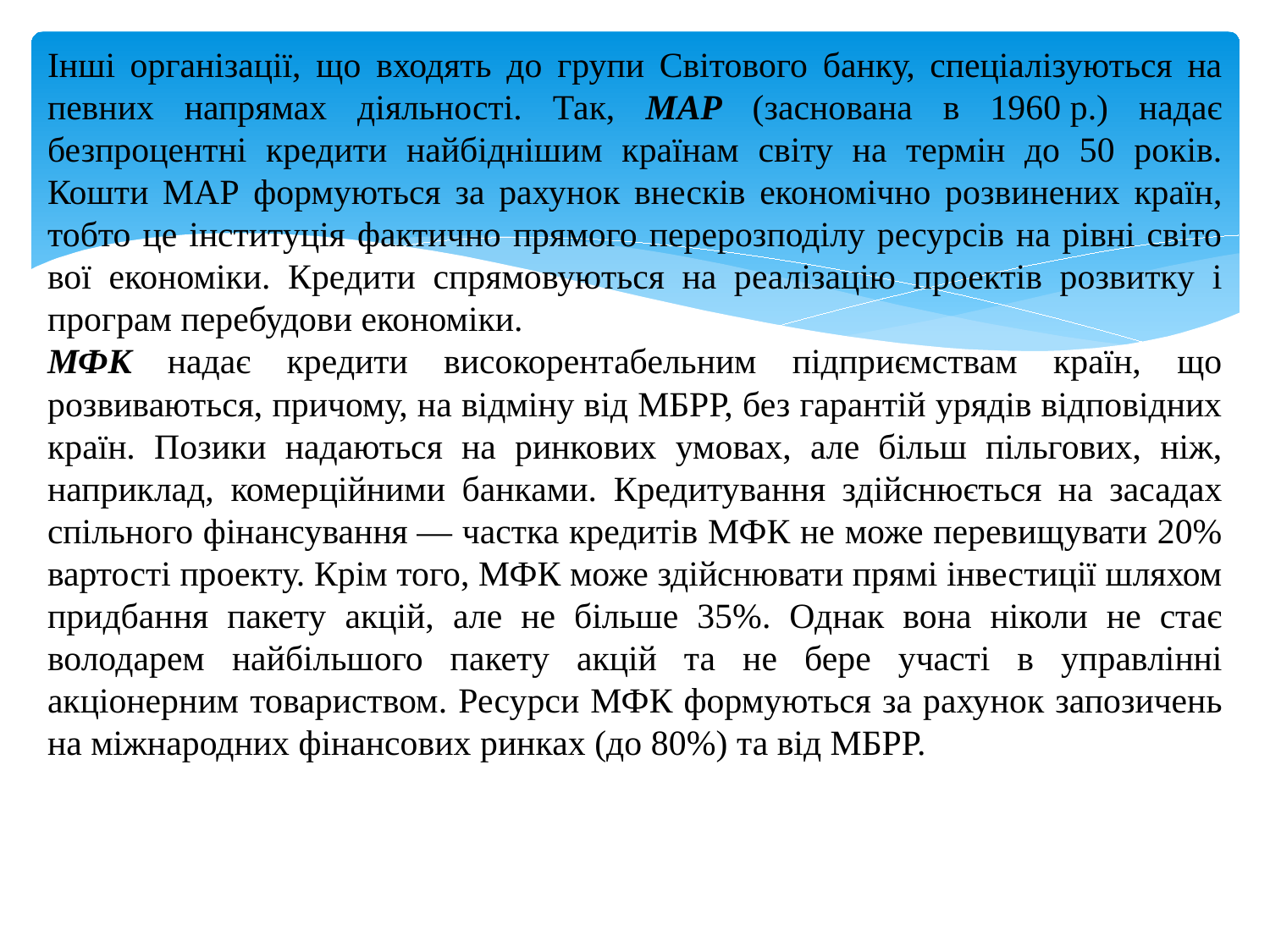

Інші організації, що входять до групи Світового банку, спеціалізуються на певних напрямах діяльності. Так, МАР (заснована в 1960 р.) надає безпроцентні кредити найбіднішим країнам світу на термін до 50 років. Кошти МАР формуються за рахунок внесків економічно розвинених країн, тобто це інсти­туція фактично прямого перерозподілу ресурсів на рівні світо­вої економіки. Кредити спрямовуються на реалізацію проектів розвитку і програм перебудови економіки.
МФК надає кредити високорентабельним підприємствам країн, що розвиваються, причому, на відміну від МБРР, без гарантій урядів відповідних країн. Позики надаються на ринкових умовах, але більш пільгових, ніж, наприклад, комерційними банками. Кредитування здійснюється на засадах спільного фінансування — частка кредитів МФК не може перевищувати 20% вартості проекту. Крім того, МФК може здійснювати прямі інвестиції шляхом придбання пакету акцій, але не більше 35%. Однак вона ніколи не стає володарем найбільшого пакету акцій та не бере участі в управлінні акціонерним товариством. Ресурси МФК формуються за рахунок запозичень на міжнародних фінансових ринках (до 80%) та від МБРР.